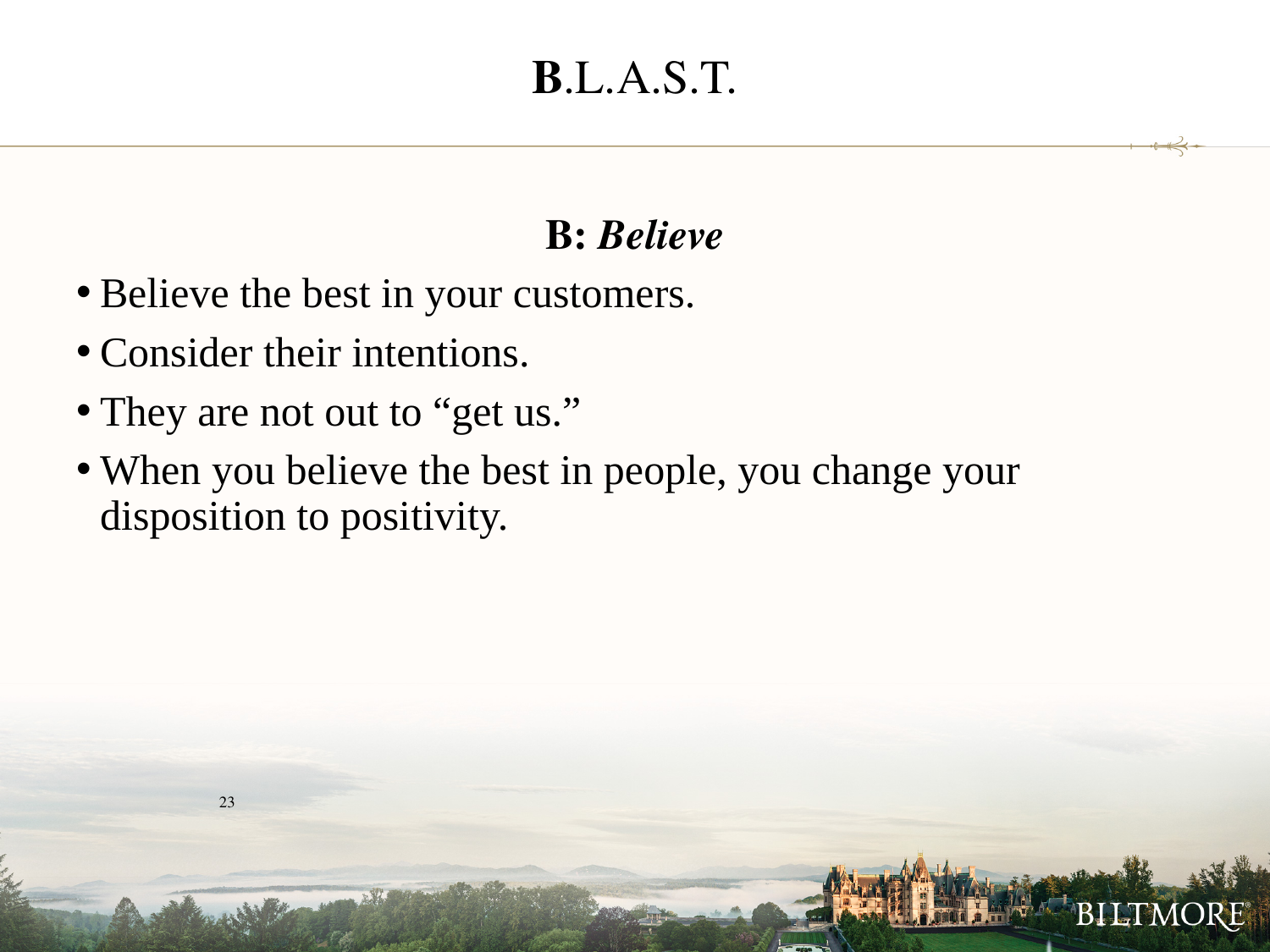

# B.L.A.S.T.
B: Believe
Believe the best in your customers.
Consider their intentions.
They are not out to “get us.”
When you believe the best in people, you change your disposition to positivity.

23